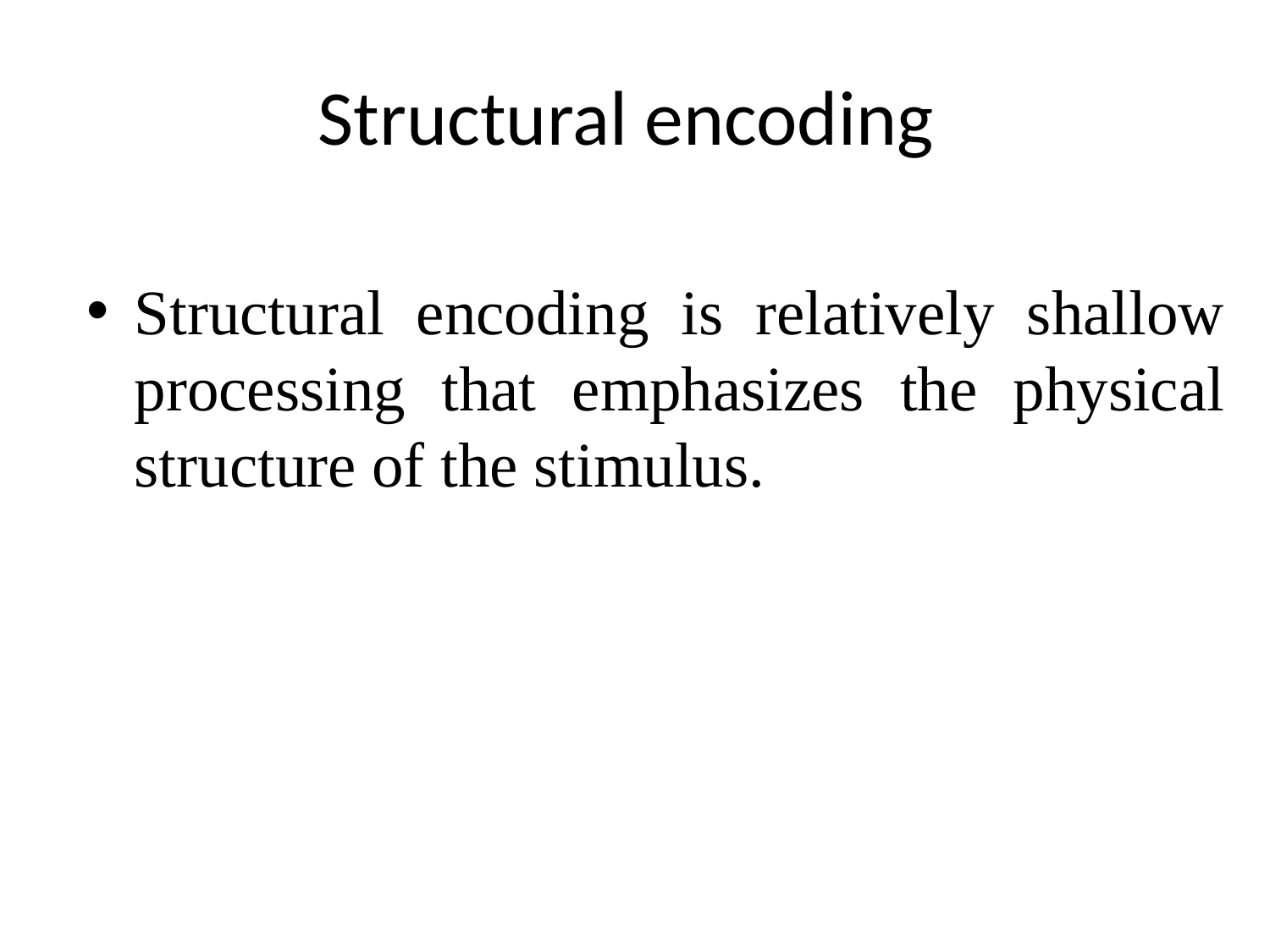

# Structural encoding
Structural encoding is relatively shallow processing that emphasizes the physical structure of the stimulus.